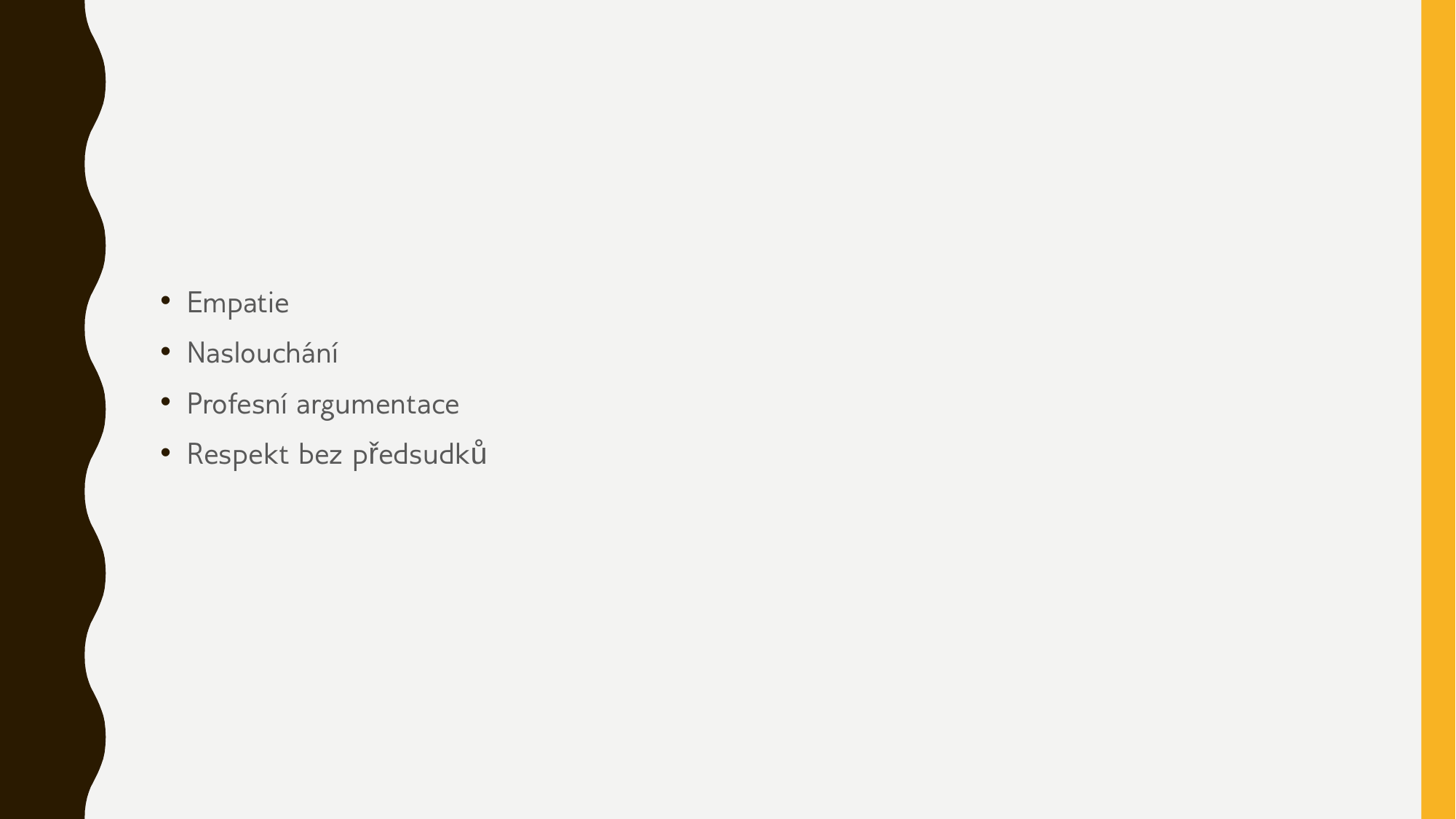

#
Empatie
Naslouchání
Profesní argumentace
Respekt bez předsudků